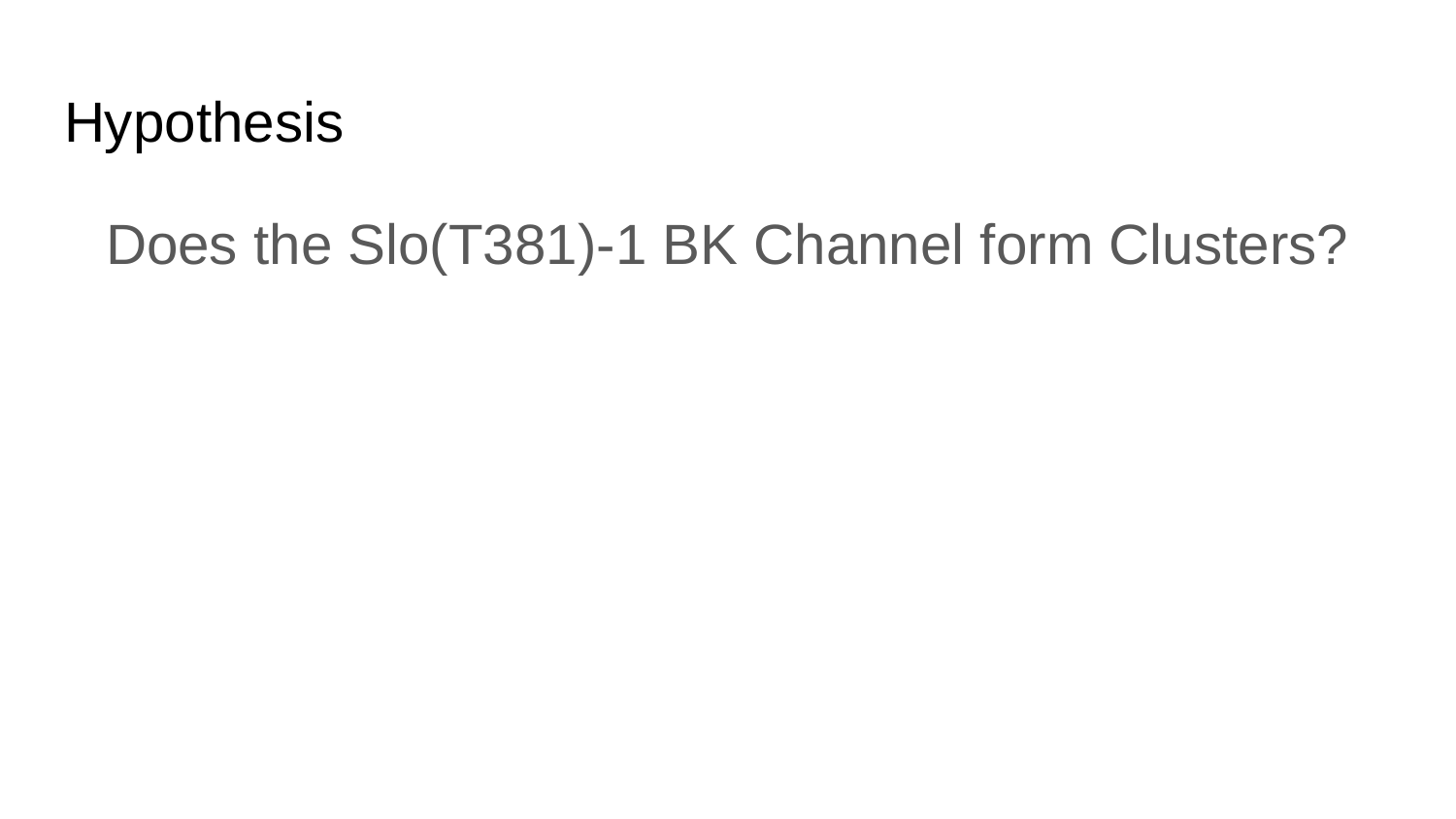

# Hypothesis
Does the Slo(T381)-1 BK Channel form Clusters?